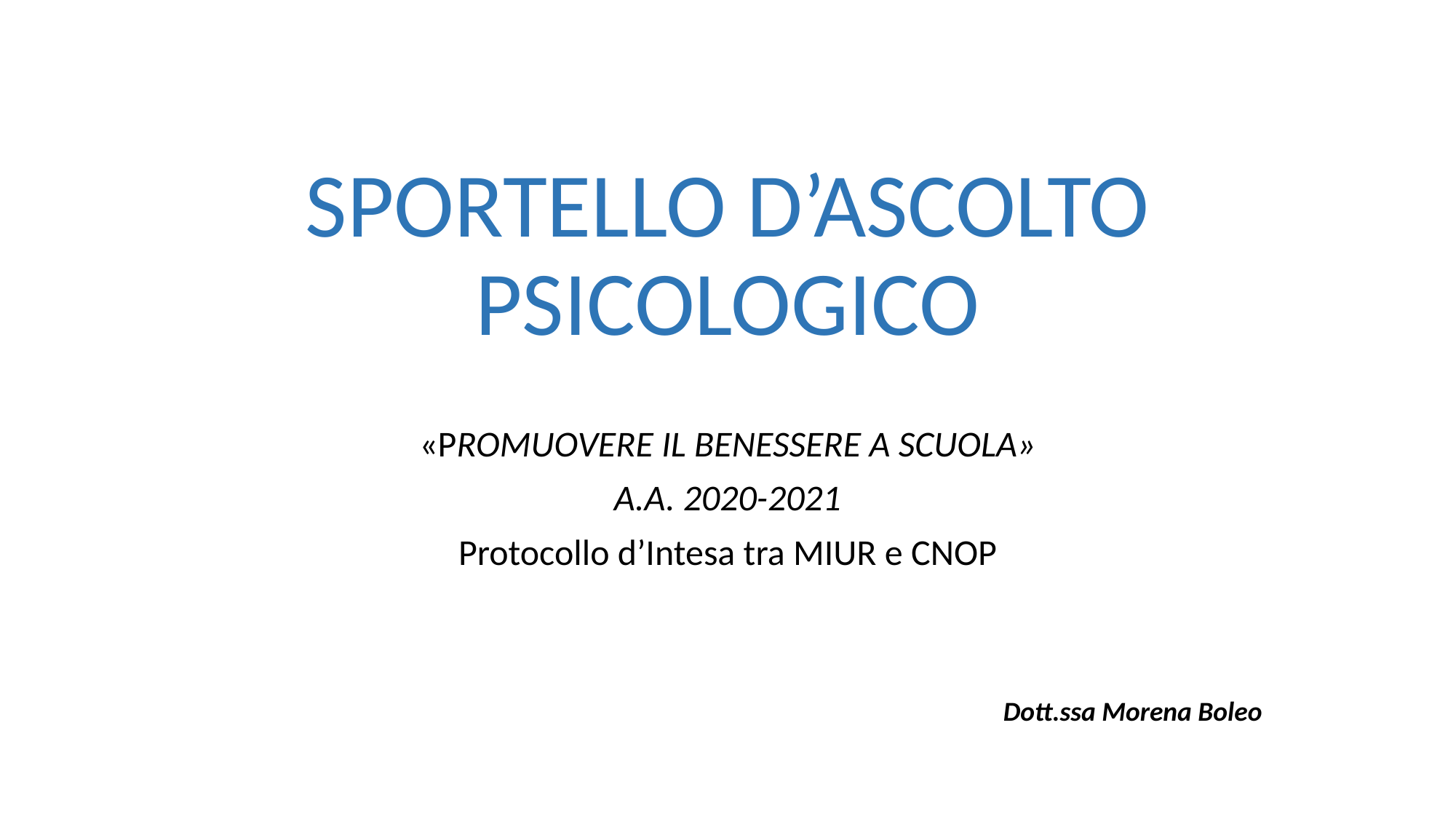

# SPORTELLO D’ASCOLTO PSICOLOGICO

«PROMUOVERE IL BENESSERE A SCUOLA»
A.A. 2020-2021
Protocollo d’Intesa tra MIUR e CNOP

Dott.ssa Morena Boleo